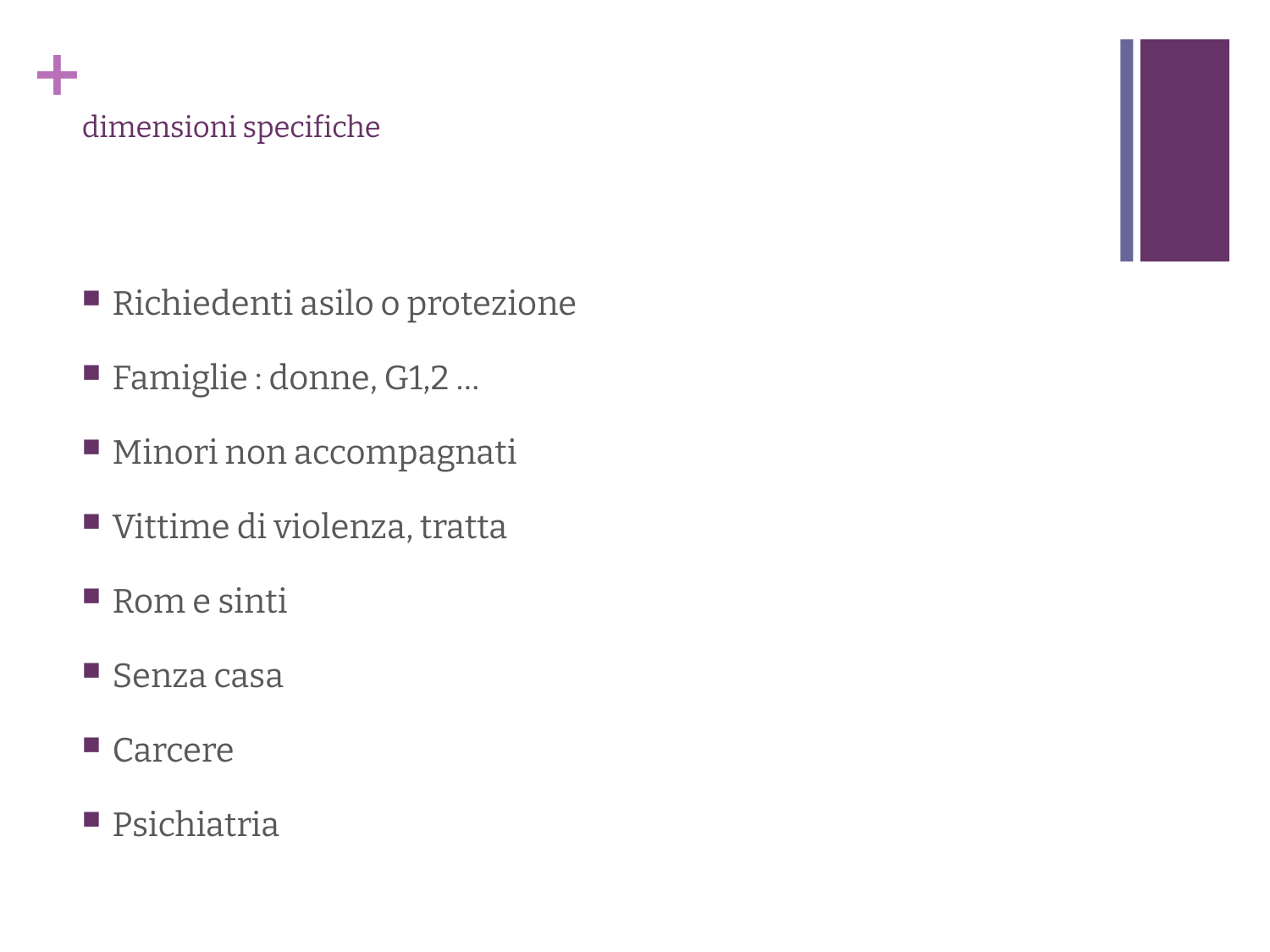

# dimensioni specifiche
Richiedenti asilo o protezione
Famiglie : donne, G1,2 …
Minori non accompagnati
Vittime di violenza, tratta
Rom e sinti
Senza casa
Carcere
Psichiatria